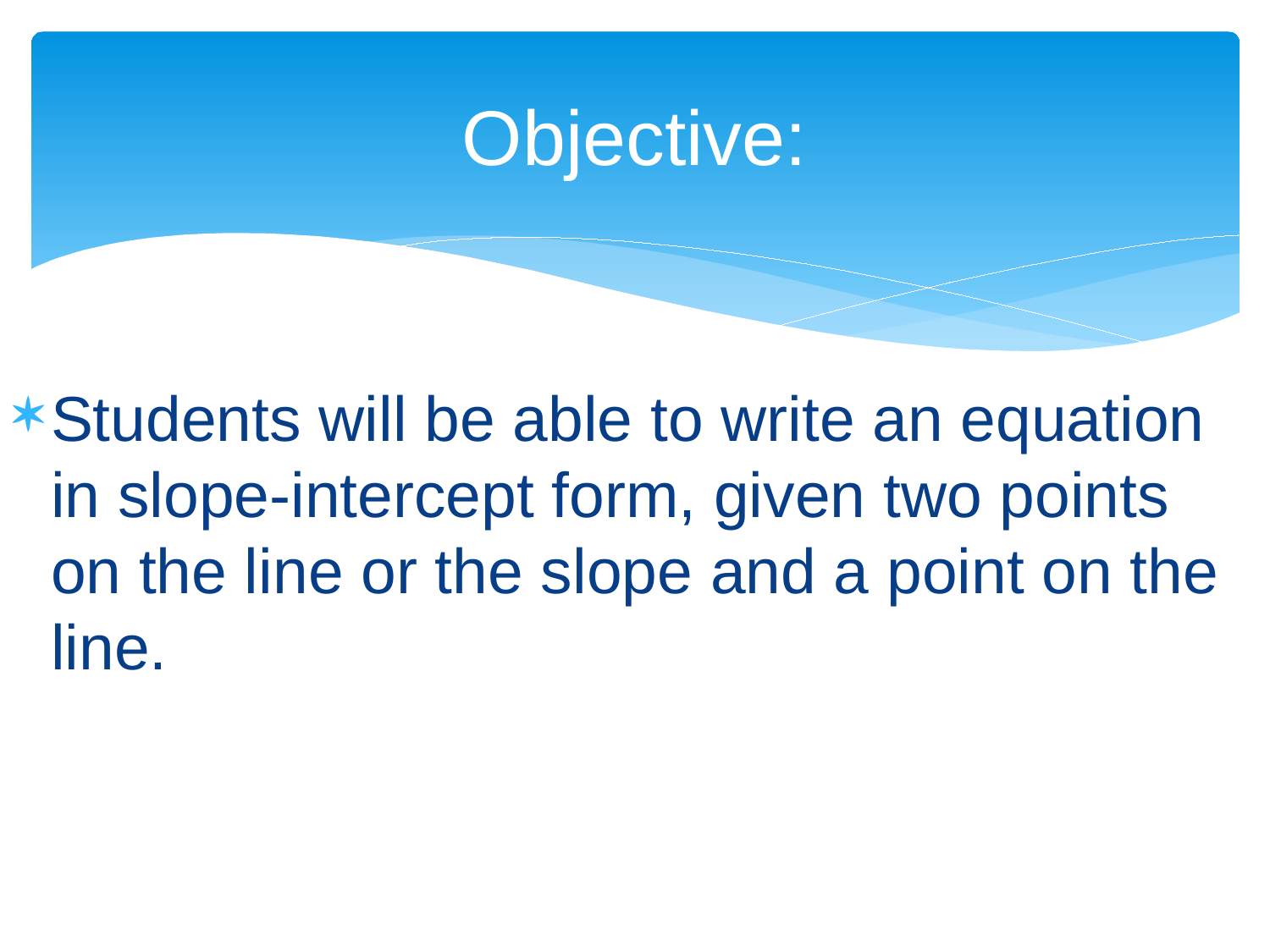

# Objective:
Students will be able to write an equation in slope-intercept form, given two points on the line or the slope and a point on the line.